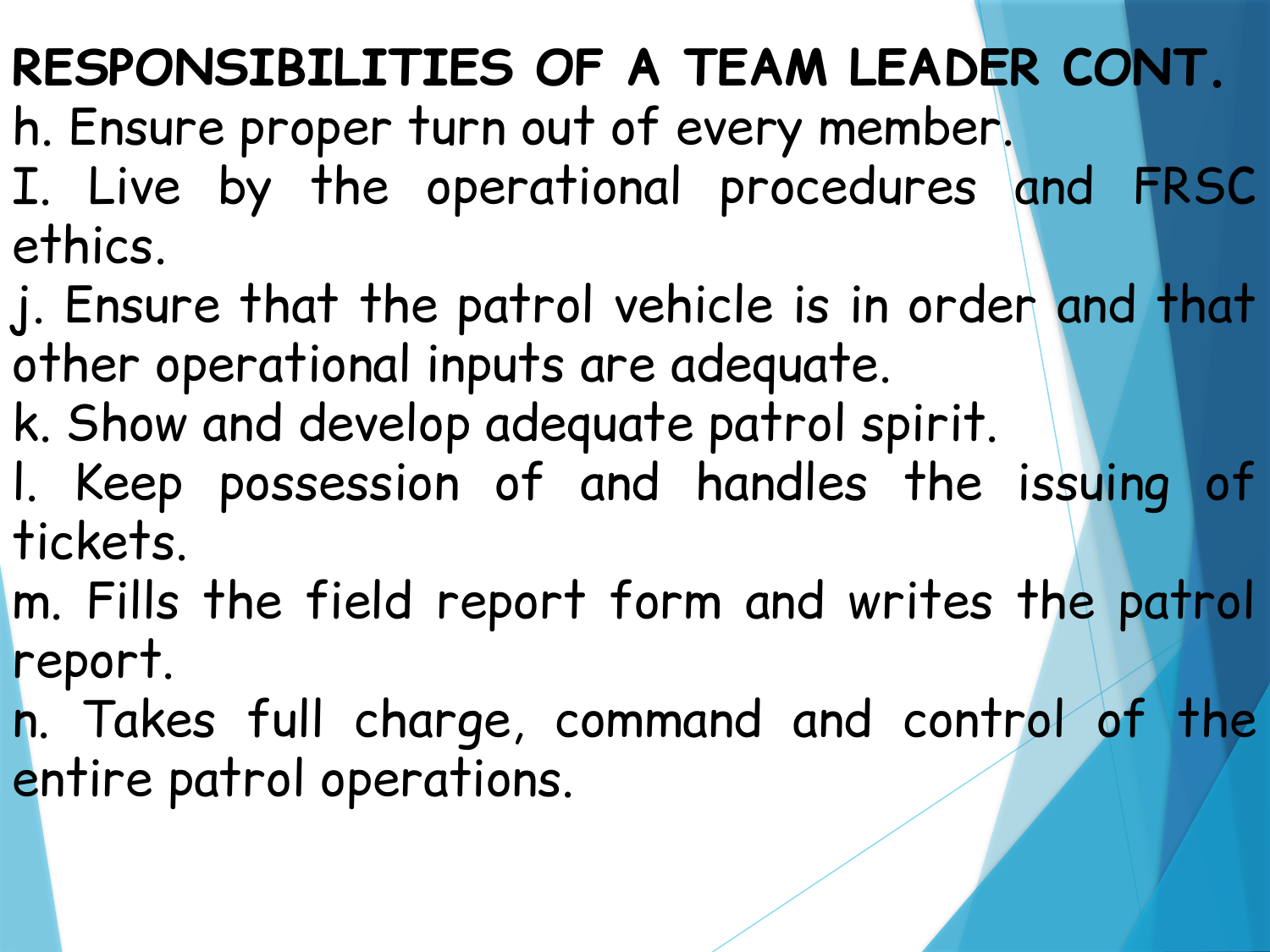

RESPONSIBILITIES OF A TEAM LEADER CONT.
h. Ensure proper turn out of every member.
I. Live by the operational procedures and FRSC ethics.
j. Ensure that the patrol vehicle is in order and that other operational inputs are adequate.
k. Show and develop adequate patrol spirit.
l. Keep possession of and handles the issuing of tickets.
m. Fills the field report form and writes the patrol report.
n. Takes full charge, command and control of the entire patrol operations.